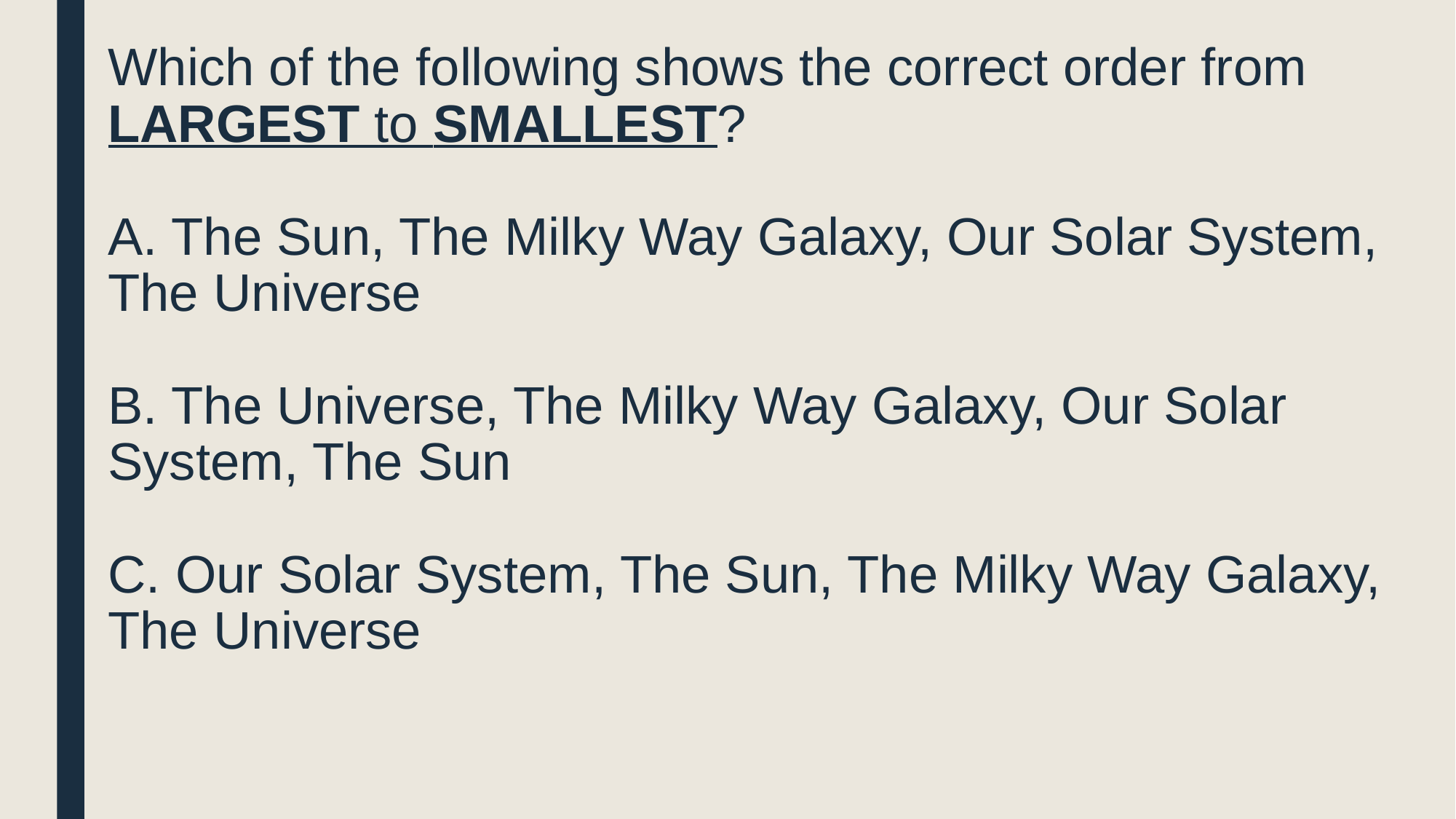

# Which of the following shows the correct order from LARGEST to SMALLEST? A. The Sun, The Milky Way Galaxy, Our Solar System, The Universe B. The Universe, The Milky Way Galaxy, Our Solar System, The Sun C. Our Solar System, The Sun, The Milky Way Galaxy, The Universe